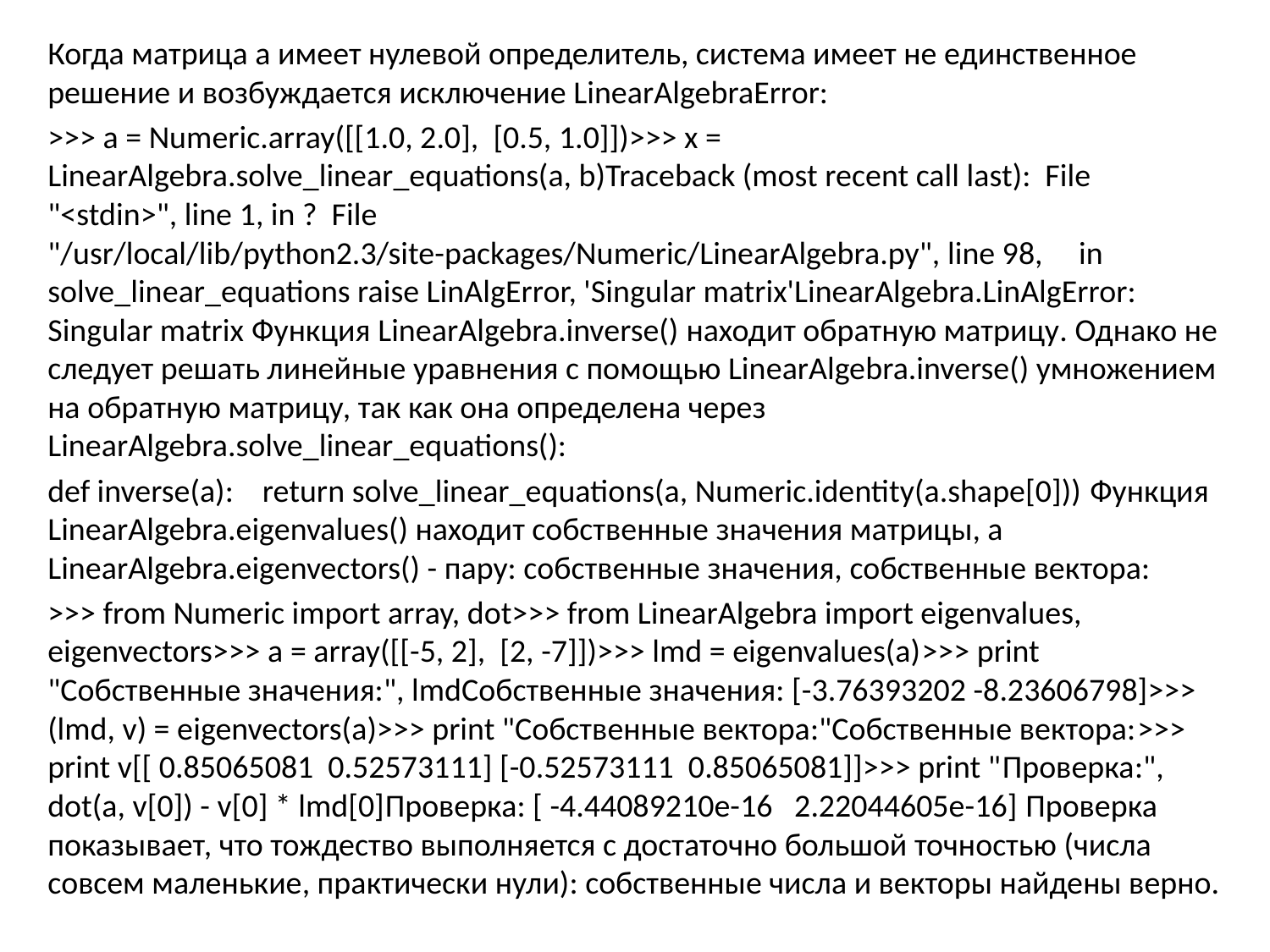

Когда матрица a имеет нулевой определитель, система имеет не единственное решение и возбуждается исключение LinearAlgebraError:
>>> a = Numeric.array([[1.0, 2.0],  [0.5, 1.0]])>>> x = LinearAlgebra.solve_linear_equations(a, b)Traceback (most recent call last):  File "<stdin>", line 1, in ?  File "/usr/local/lib/python2.3/site-packages/Numeric/LinearAlgebra.py", line 98,     in solve_linear_equations raise LinAlgError, 'Singular matrix'LinearAlgebra.LinAlgError: Singular matrix Функция LinearAlgebra.inverse() находит обратную матрицу. Однако не следует решать линейные уравнения с помощью LinearAlgebra.inverse() умножением на обратную матрицу, так как она определена через LinearAlgebra.solve_linear_equations():
def inverse(a):    return solve_linear_equations(a, Numeric.identity(a.shape[0])) Функция LinearAlgebra.eigenvalues() находит собственные значения матрицы, а LinearAlgebra.eigenvectors() - пару: собственные значения, собственные вектора:
>>> from Numeric import array, dot>>> from LinearAlgebra import eigenvalues, eigenvectors>>> a = array([[-5, 2],  [2, -7]])>>> lmd = eigenvalues(a)>>> print "Собственные значения:", lmdСобственные значения: [-3.76393202 -8.23606798]>>> (lmd, v) = eigenvectors(a)>>> print "Собственные вектора:"Собственные вектора:>>> print v[[ 0.85065081  0.52573111] [-0.52573111  0.85065081]]>>> print "Проверка:", dot(a, v[0]) - v[0] * lmd[0]Проверка: [ -4.44089210e-16   2.22044605e-16] Проверка показывает, что тождество выполняется с достаточно большой точностью (числа совсем маленькие, практически нули): собственные числа и векторы найдены верно.